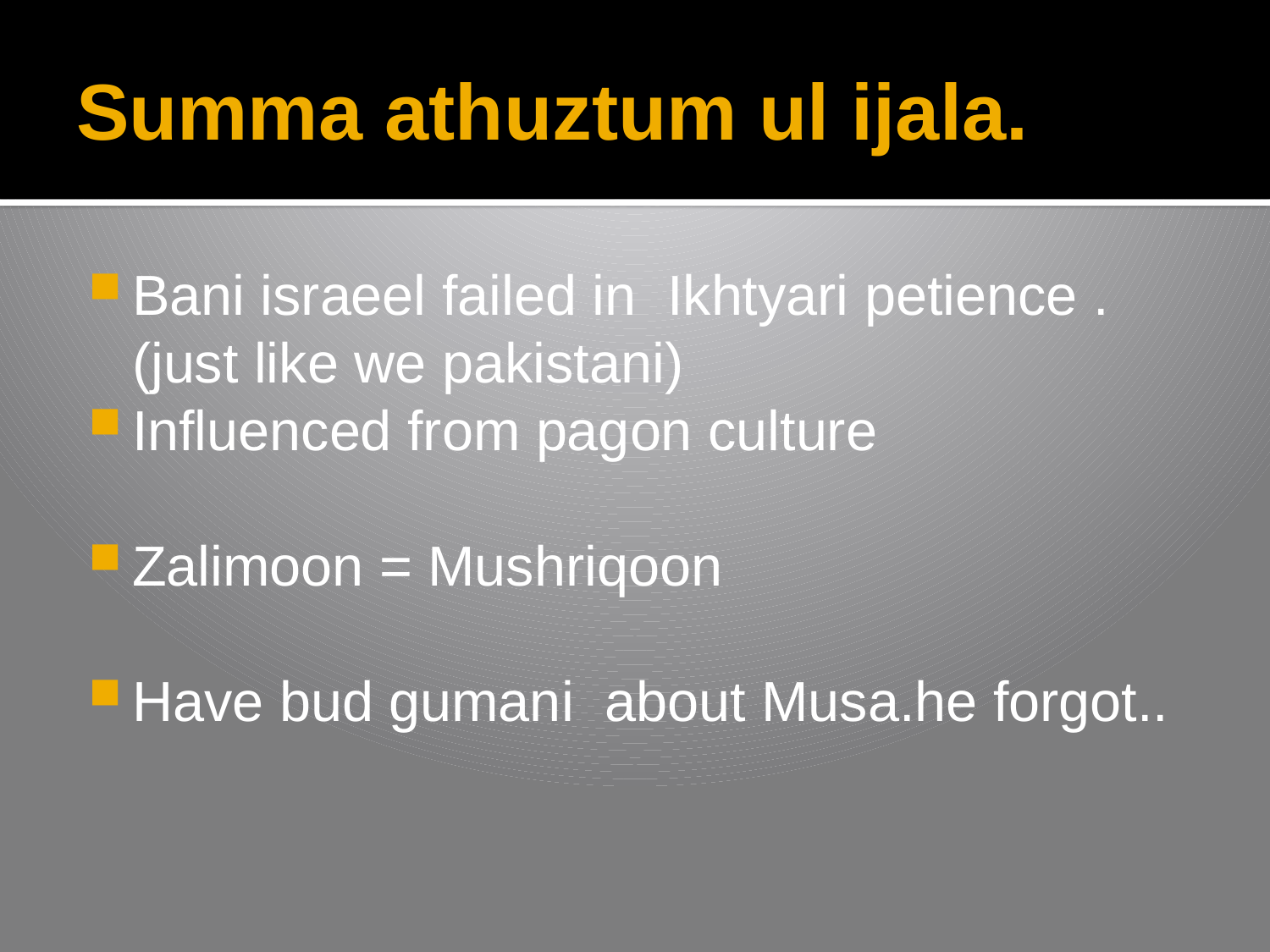

# Summa athuztum ul ijala.
Bani israeel failed in  Ikhtyari petience . (just like we pakistani)
Influenced from pagon culture

Zalimoon = Mushriqoon

Have bud gumani  about Musa.he forgot..